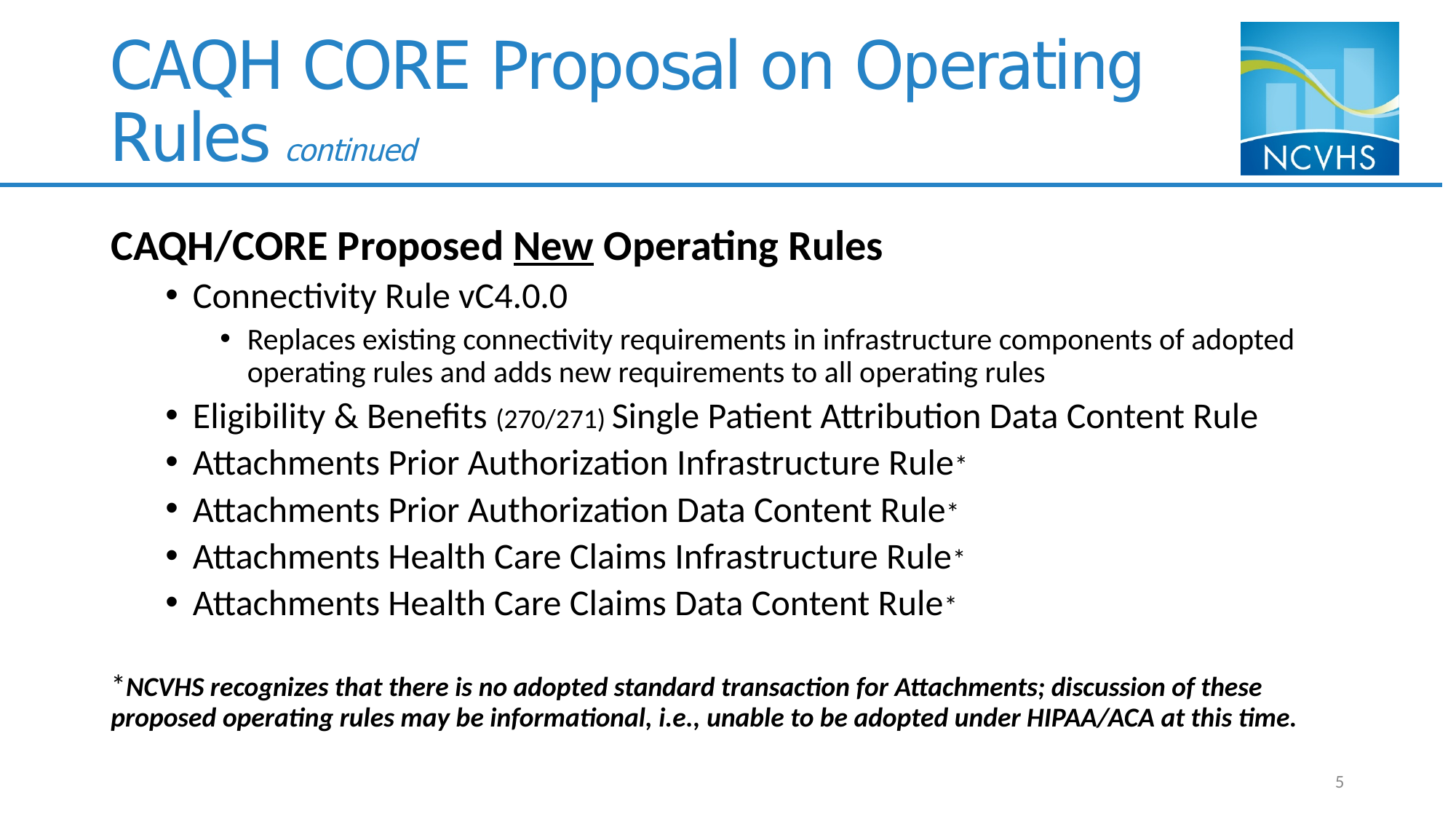

# CAQH CORE Proposal on Operating Rules continued
CAQH/CORE Proposed New Operating Rules
Connectivity Rule vC4.0.0
Replaces existing connectivity requirements in infrastructure components of adopted operating rules and adds new requirements to all operating rules
Eligibility & Benefits (270/271) Single Patient Attribution Data Content Rule
Attachments Prior Authorization Infrastructure Rule*
Attachments Prior Authorization Data Content Rule*
Attachments Health Care Claims Infrastructure Rule*
Attachments Health Care Claims Data Content Rule*

*NCVHS recognizes that there is no adopted standard transaction for Attachments; discussion of these proposed operating rules may be informational, i.e., unable to be adopted under HIPAA/ACA at this time.
5